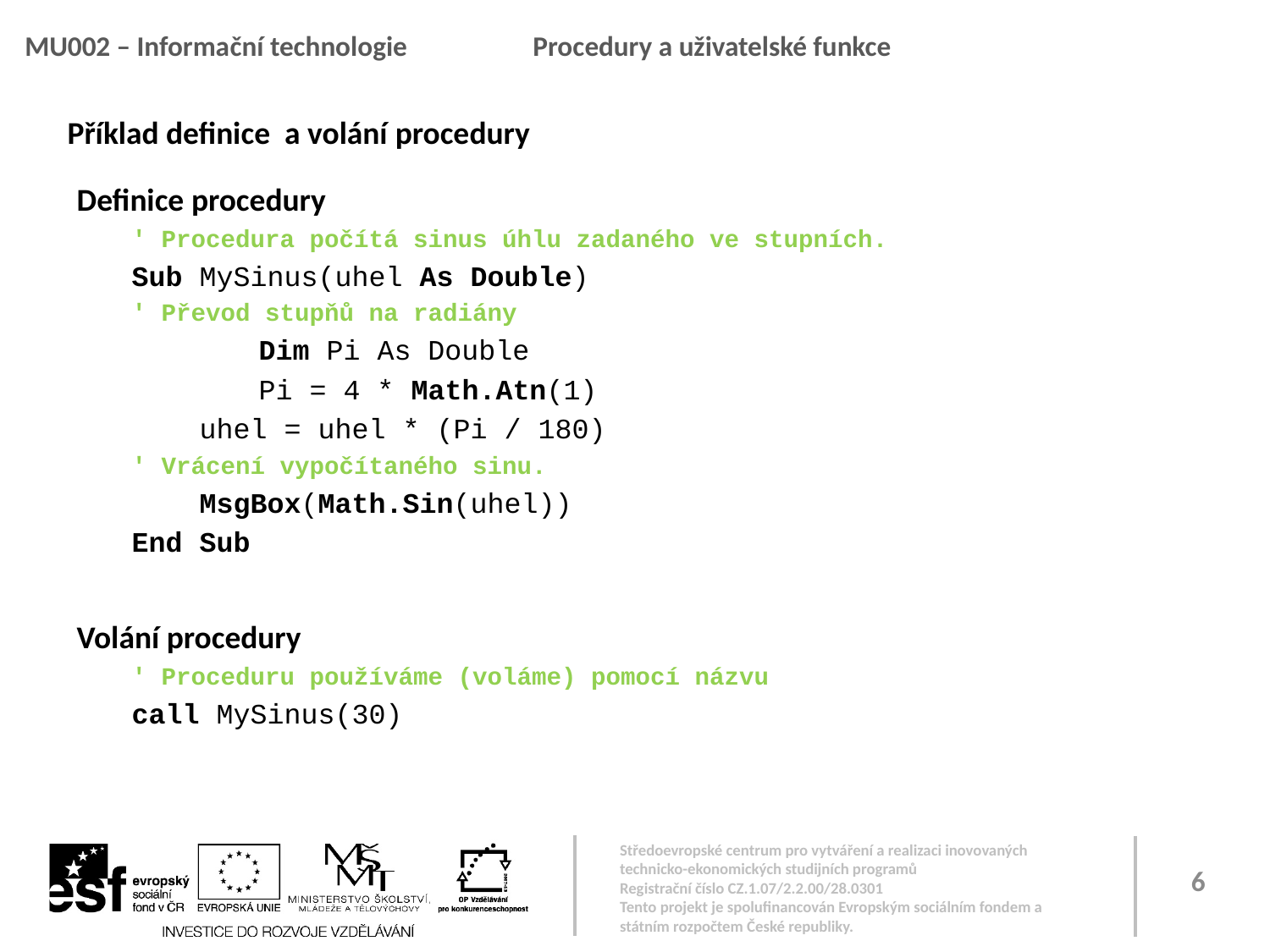

MU002 – Informační technologie	Procedury a uživatelské funkce
Příklad definice  a volání procedury
Definice procedury
' Procedura počítá sinus úhlu zadaného ve stupních.
Sub MySinus(uhel As Double)
' Převod stupňů na radiány
	Dim Pi As Double
	Pi = 4 * Math.Atn(1)
    uhel = uhel * (Pi / 180)
' Vrácení vypočítaného sinu.
    MsgBox(Math.Sin(uhel))
End Sub

Volání procedury
' Proceduru používáme (voláme) pomocí názvu
call MySinus(30)